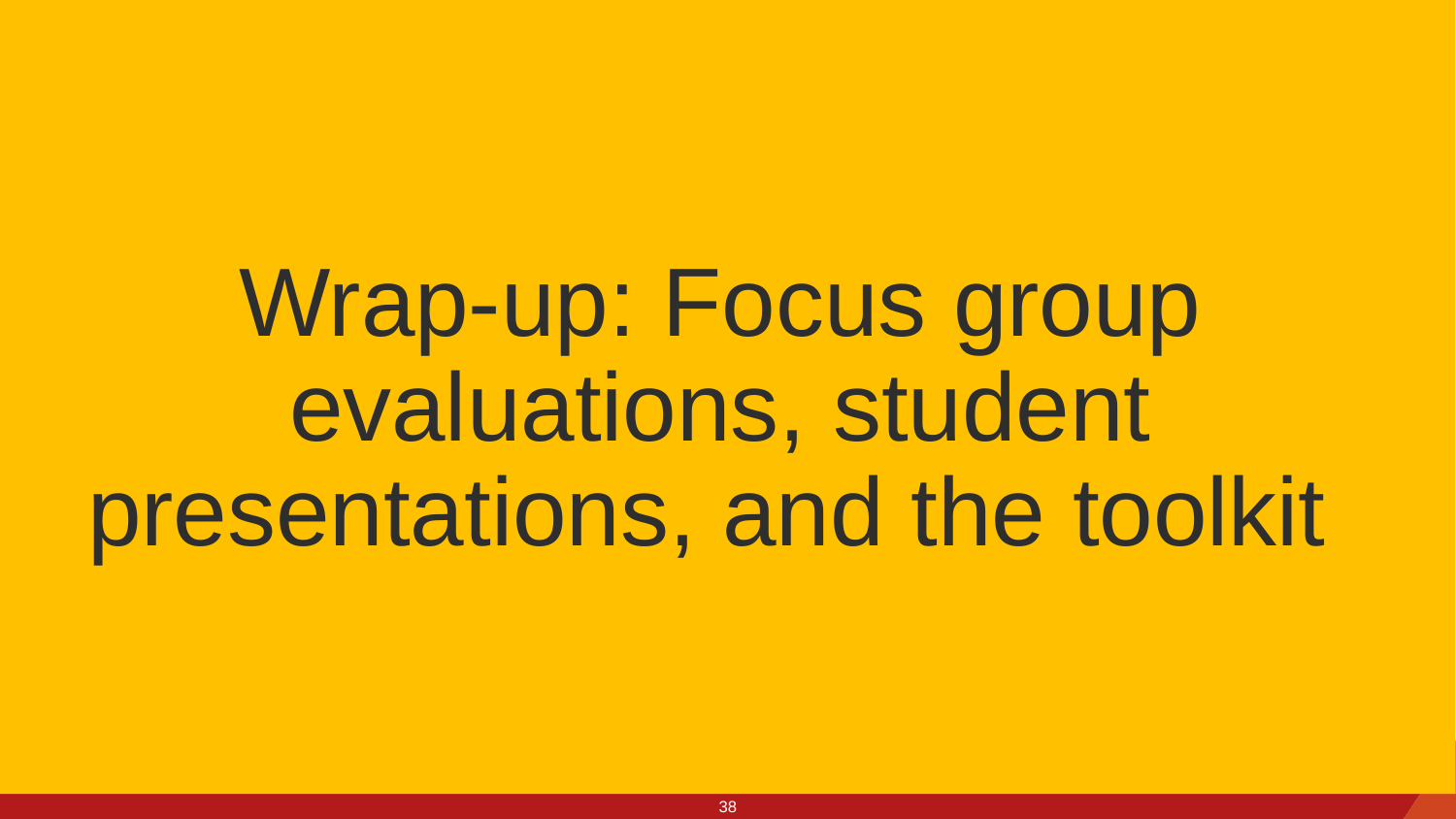

Wrap-up: Focus group evaluations, student presentations, and the toolkit